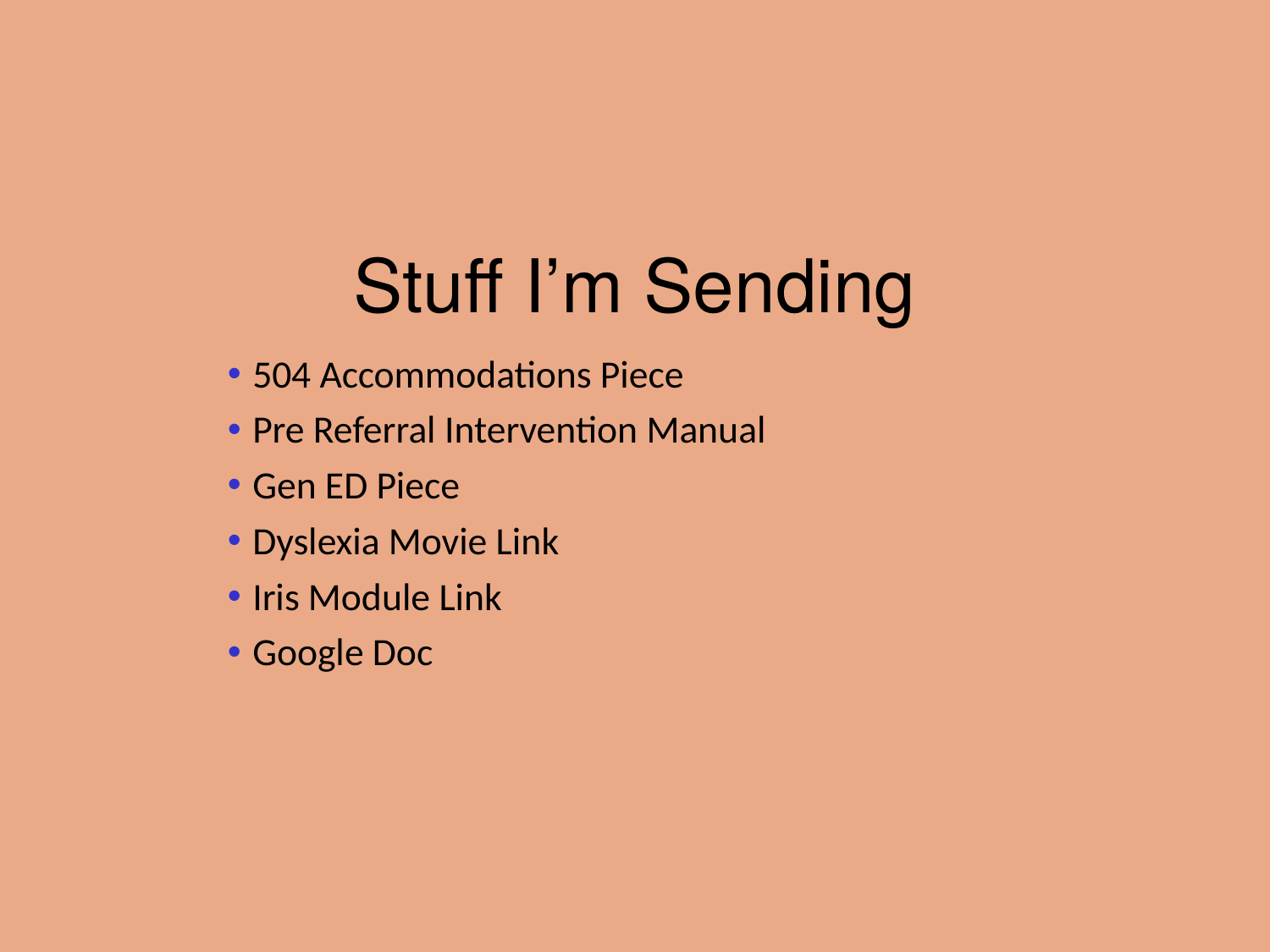

# Stuff I’m Sending
504 Accommodations Piece
Pre Referral Intervention Manual
Gen ED Piece
Dyslexia Movie Link
Iris Module Link
Google Doc